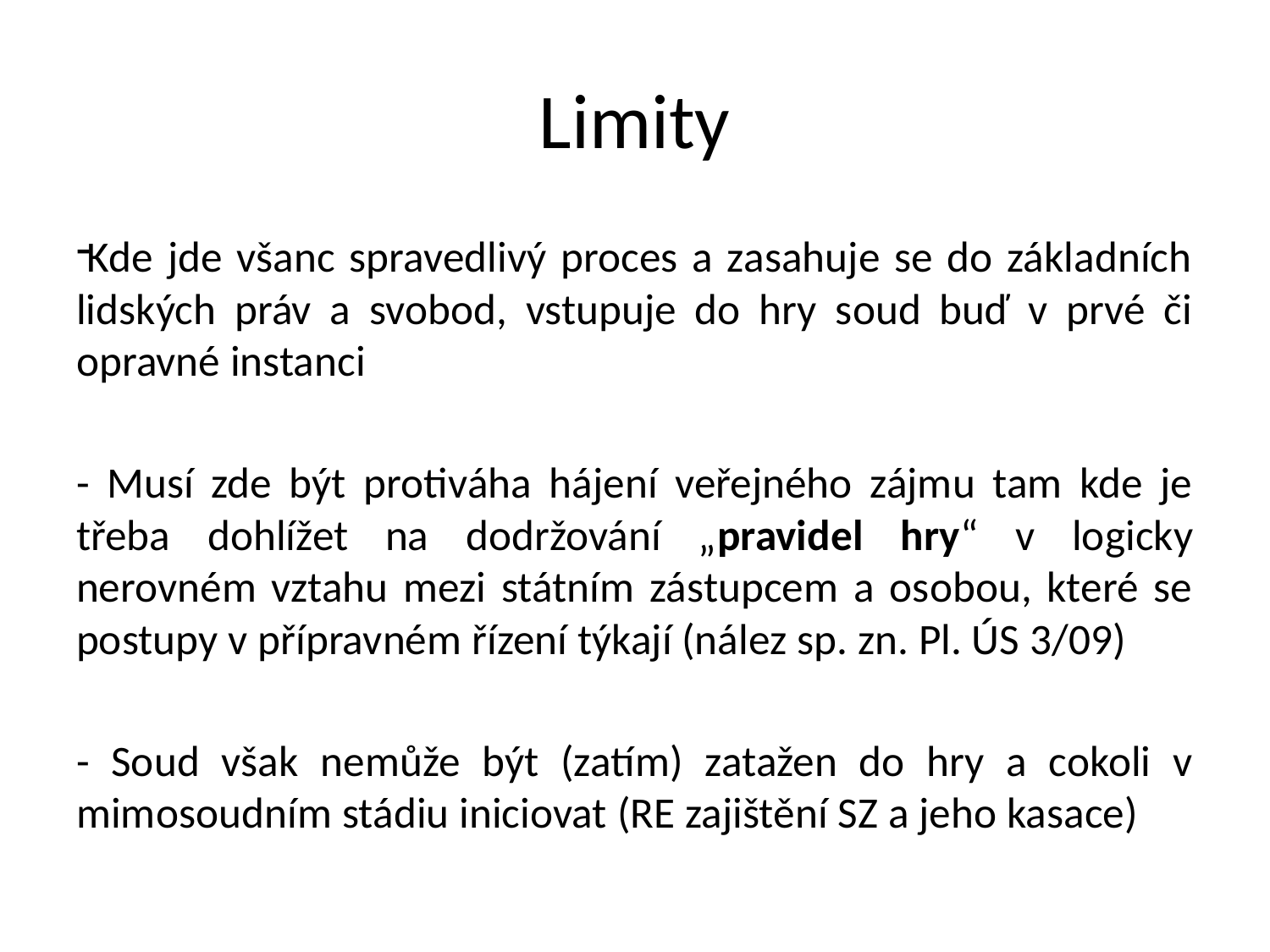

# Limity
Kde jde všanc spravedlivý proces a zasahuje se do základních lidských práv a svobod, vstupuje do hry soud buď v prvé či opravné instanci

- Musí zde být protiváha hájení veřejného zájmu tam kde je třeba dohlížet na dodržování „pravidel hry“ v logicky nerovném vztahu mezi státním zástupcem a osobou, které se postupy v přípravném řízení týkají (nález sp. zn. Pl. ÚS 3/09)

- Soud však nemůže být (zatím) zatažen do hry a cokoli v mimosoudním stádiu iniciovat (RE zajištění SZ a jeho kasace)